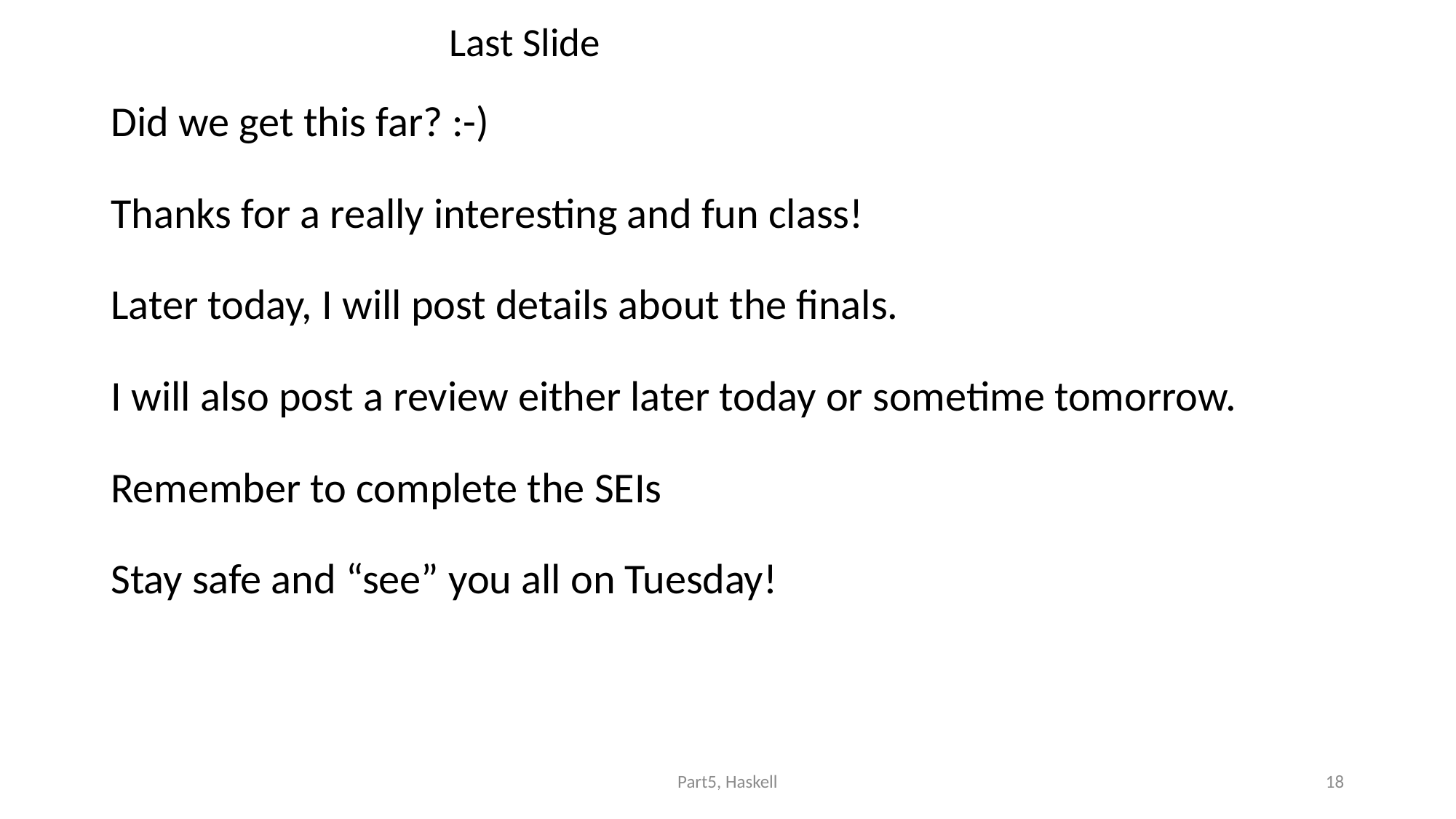

# Last Slide
Did we get this far? :-)

Thanks for a really interesting and fun class!

Later today, I will post details about the finals.
I will also post a review either later today or sometime tomorrow.

Remember to complete the SEIs

Stay safe and “see” you all on Tuesday!
Part5, Haskell
18